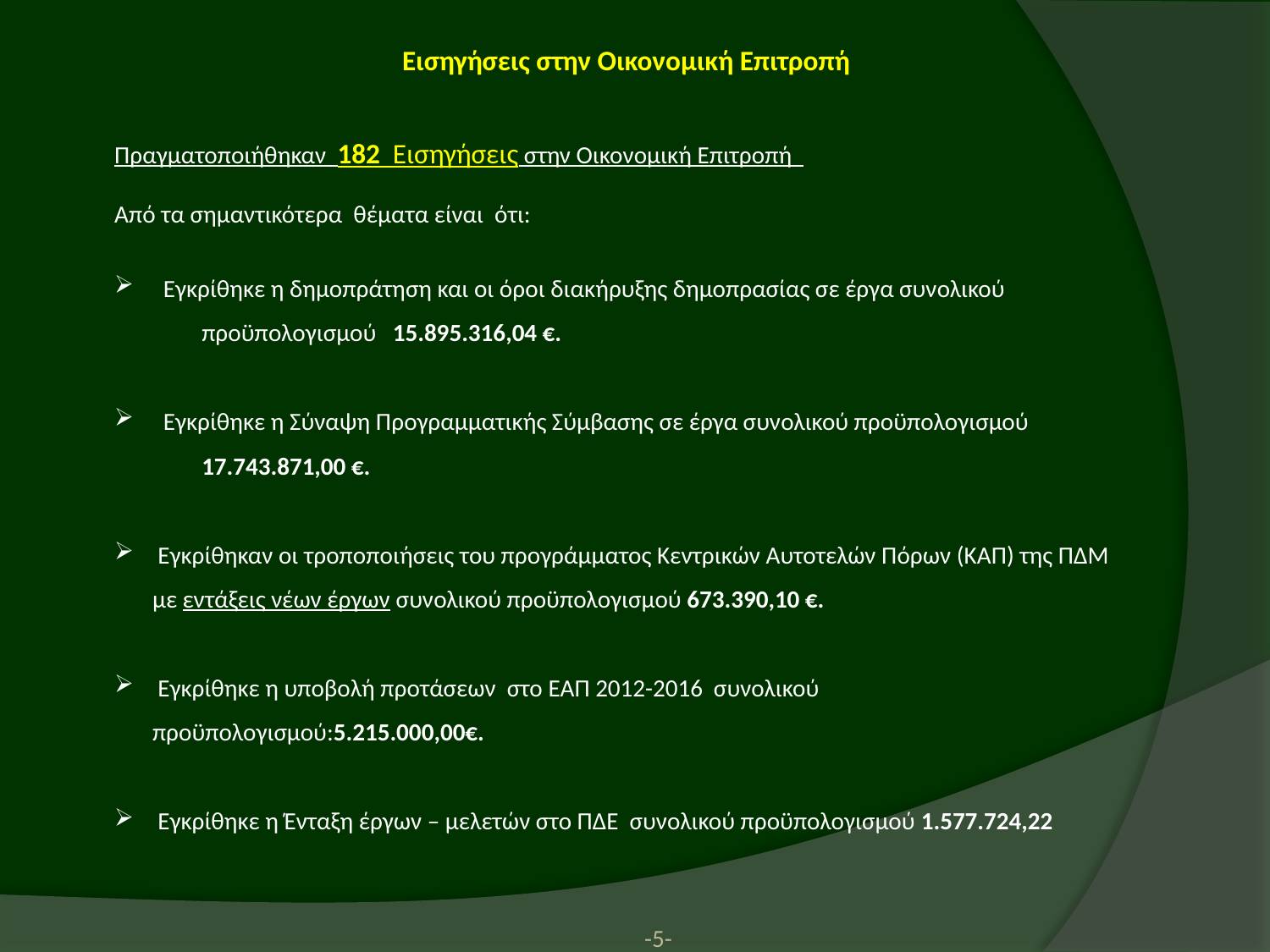

Εισηγήσεις στην Οικονομική Επιτροπή

Πραγματοποιήθηκαν  182  Εισηγήσεις στην Οικονομική Επιτροπή

Από τα σημαντικότερα  θέματα είναι  ότι:

  Εγκρίθηκε η δημοπράτηση και οι όροι διακήρυξης δημοπρασίας σε έργα συνολικού    		προϋπολογισμού   15.895.316,04 €.

  Εγκρίθηκε η Σύναψη Προγραμματικής Σύμβασης σε έργα συνολικού προϋπολογισμού    	17.743.871,00 €.

 Εγκρίθηκαν οι τροποποιήσεις του προγράμματος Κεντρικών Αυτοτελών Πόρων (ΚΑΠ) της ΠΔΜ με εντάξεις νέων έργων συνολικού προϋπολογισμού 673.390,10 €.

 Εγκρίθηκε η υποβολή προτάσεων  στο ΕΑΠ 2012-2016  συνολικού  προϋπολογισμού:5.215.000,00€.

 Εγκρίθηκε η Ένταξη έργων – μελετών στο ΠΔΕ  συνολικού προϋπολογισμού 1.577.724,22

-5-